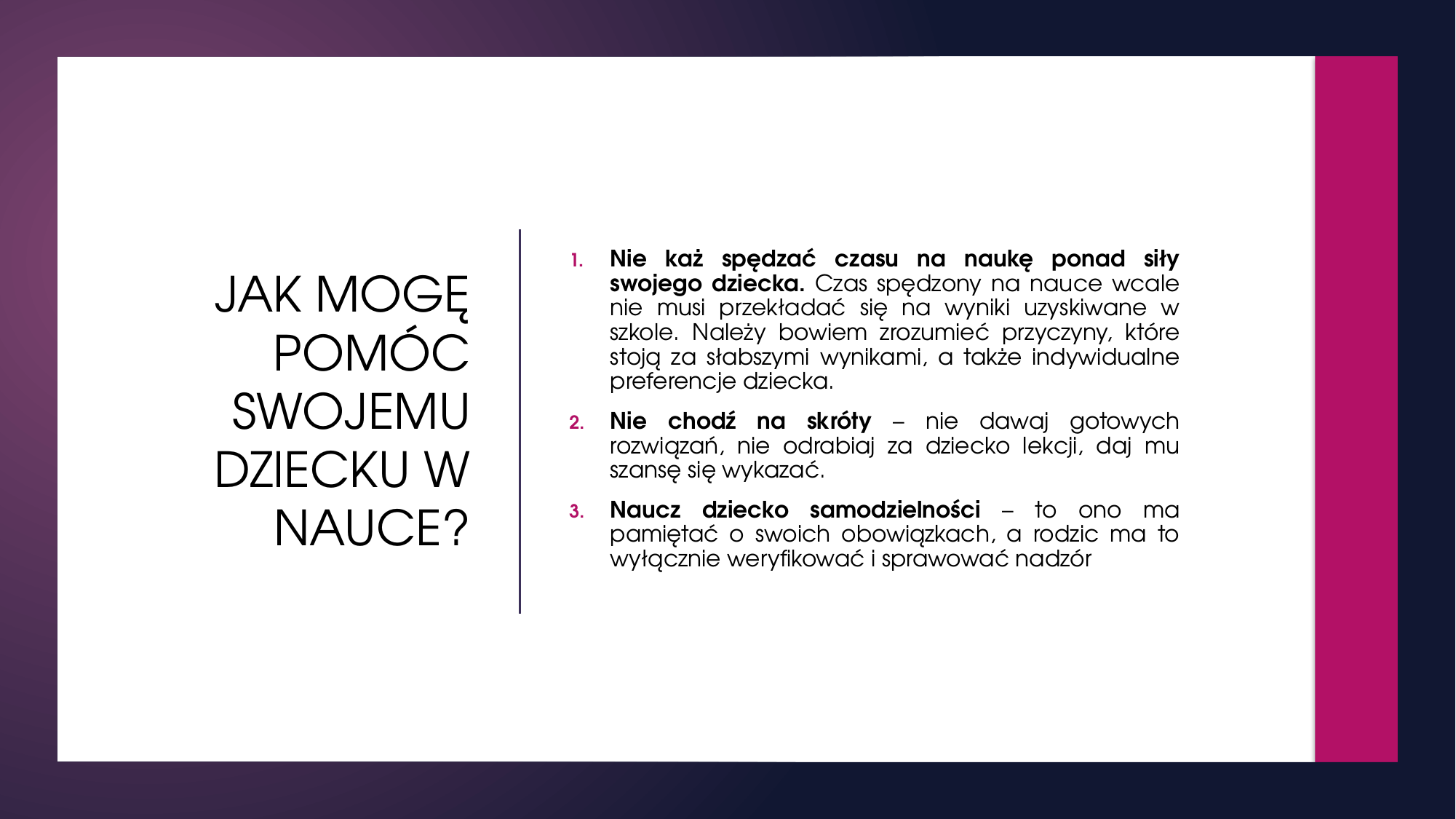

Nie każ spędzać czasu na naukę ponad siły swojego dziecka. Czas spędzony na nauce wcale nie musi przekładać się na wyniki uzyskiwane w szkole. Należy bowiem zrozumieć przyczyny, które stoją za słabszymi wynikami, a także indywidualne preferencje dziecka.
Nie chodź na skróty – nie dawaj gotowych rozwiązań, nie odrabiaj za dziecko lekcji, daj mu szansę się wykazać.
Naucz dziecko samodzielności – to ono ma pamiętać o swoich obowiązkach, a rodzic ma to wyłącznie weryfikować i sprawować nadzór
# JAK MOGĘ POMÓC SWOJEMU DZIECKU W NAUCE?